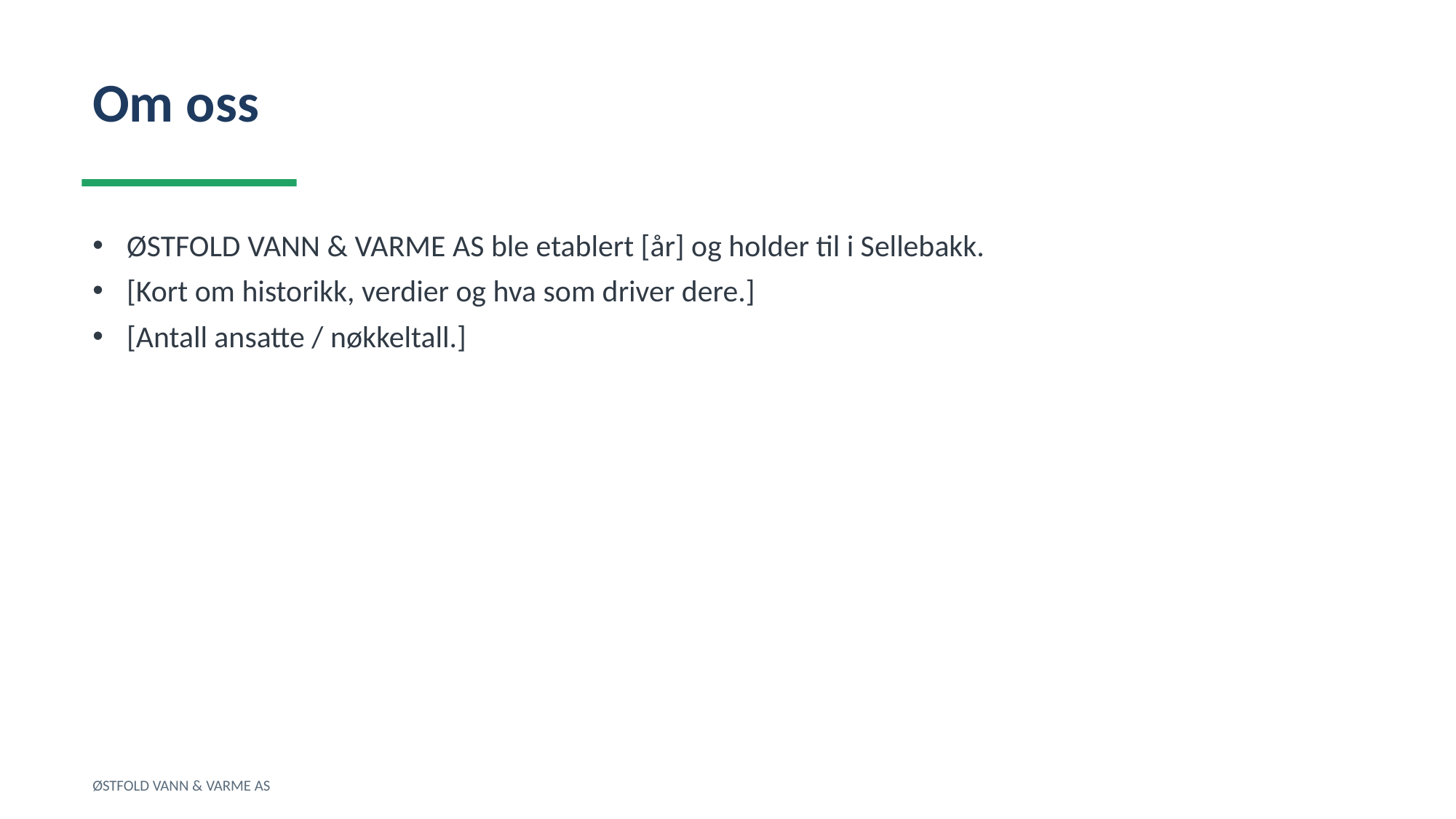

Om oss

ØSTFOLD VANN & VARME AS ble etablert [år] og holder til i Sellebakk.
[Kort om historikk, verdier og hva som driver dere.]
[Antall ansatte / nøkkeltall.]
ØSTFOLD VANN & VARME AS